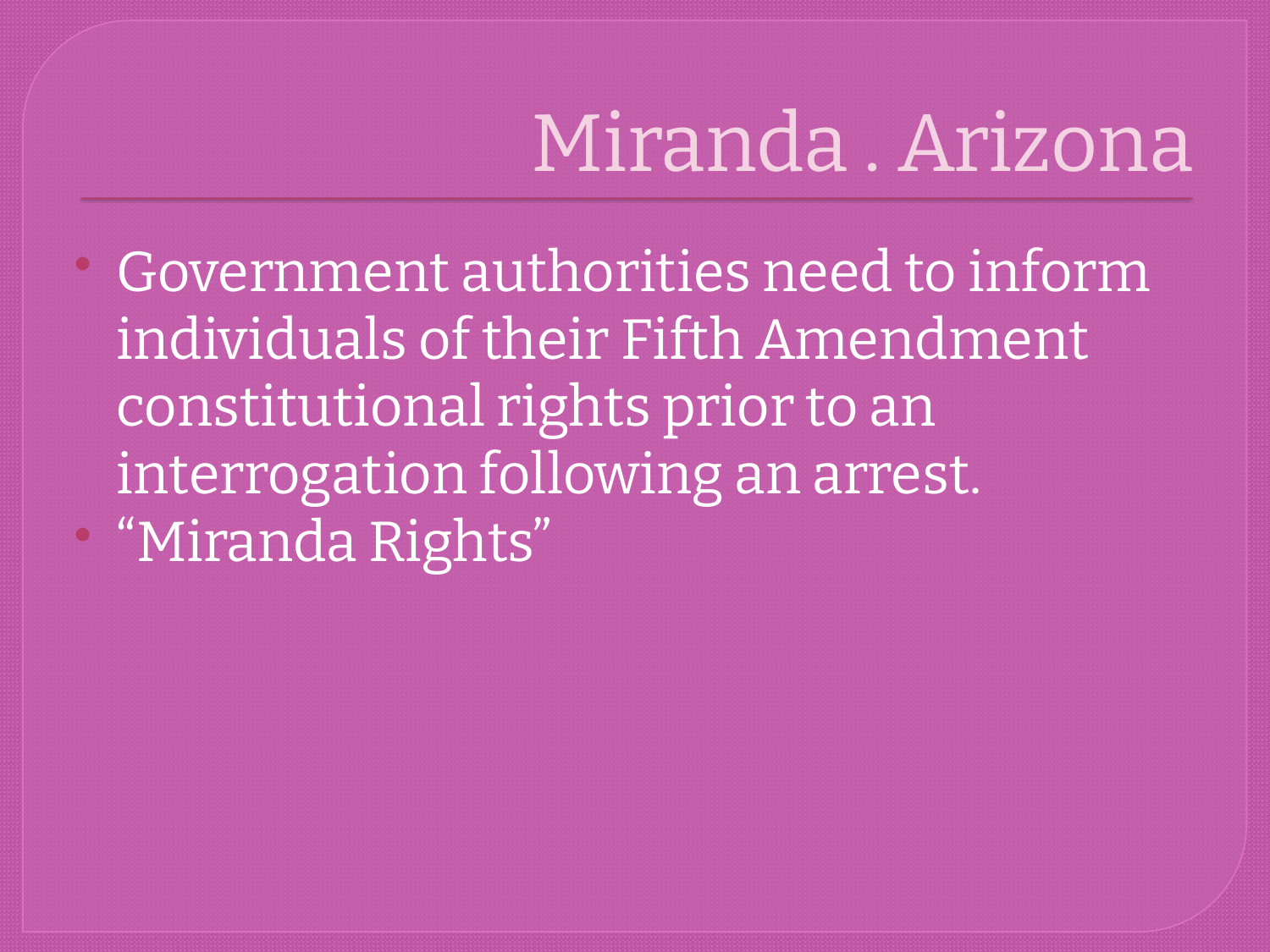

# Miranda . Arizona
Government authorities need to inform individuals of their Fifth Amendment constitutional rights prior to an interrogation following an arrest.
“Miranda Rights”